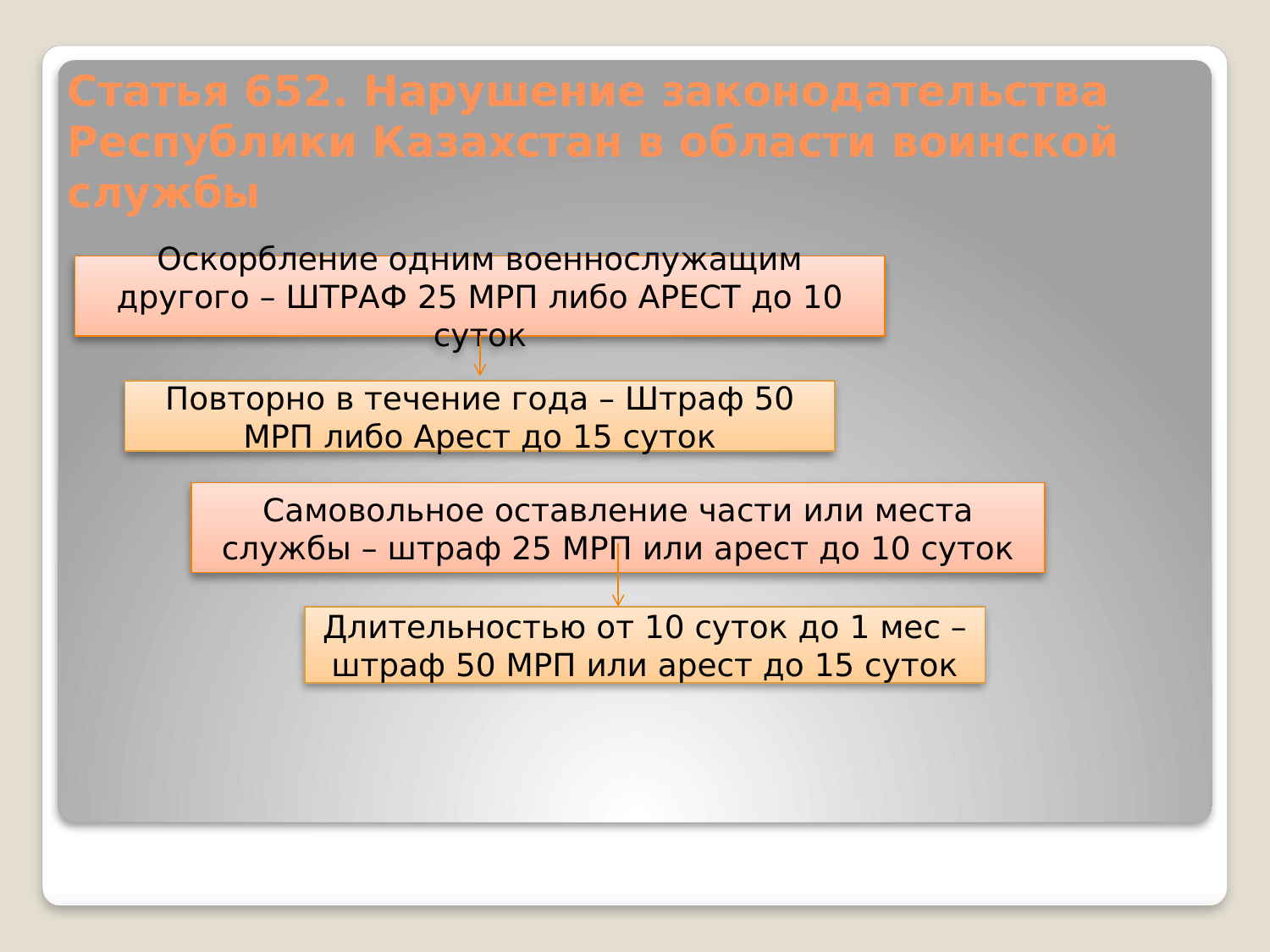

# Статья 652. Нарушение законодательства Республики Казахстан в области воинской службы
Оскорбление одним военнослужащим другого – ШТРАФ 25 МРП либо АРЕСТ до 10 суток

Повторно в течение года – Штраф 50 МРП либо Арест до 15 суток
Самовольное оставление части или места службы – штраф 25 МРП или арест до 10 суток
Длительностью от 10 суток до 1 мес – штраф 50 МРП или арест до 15 суток